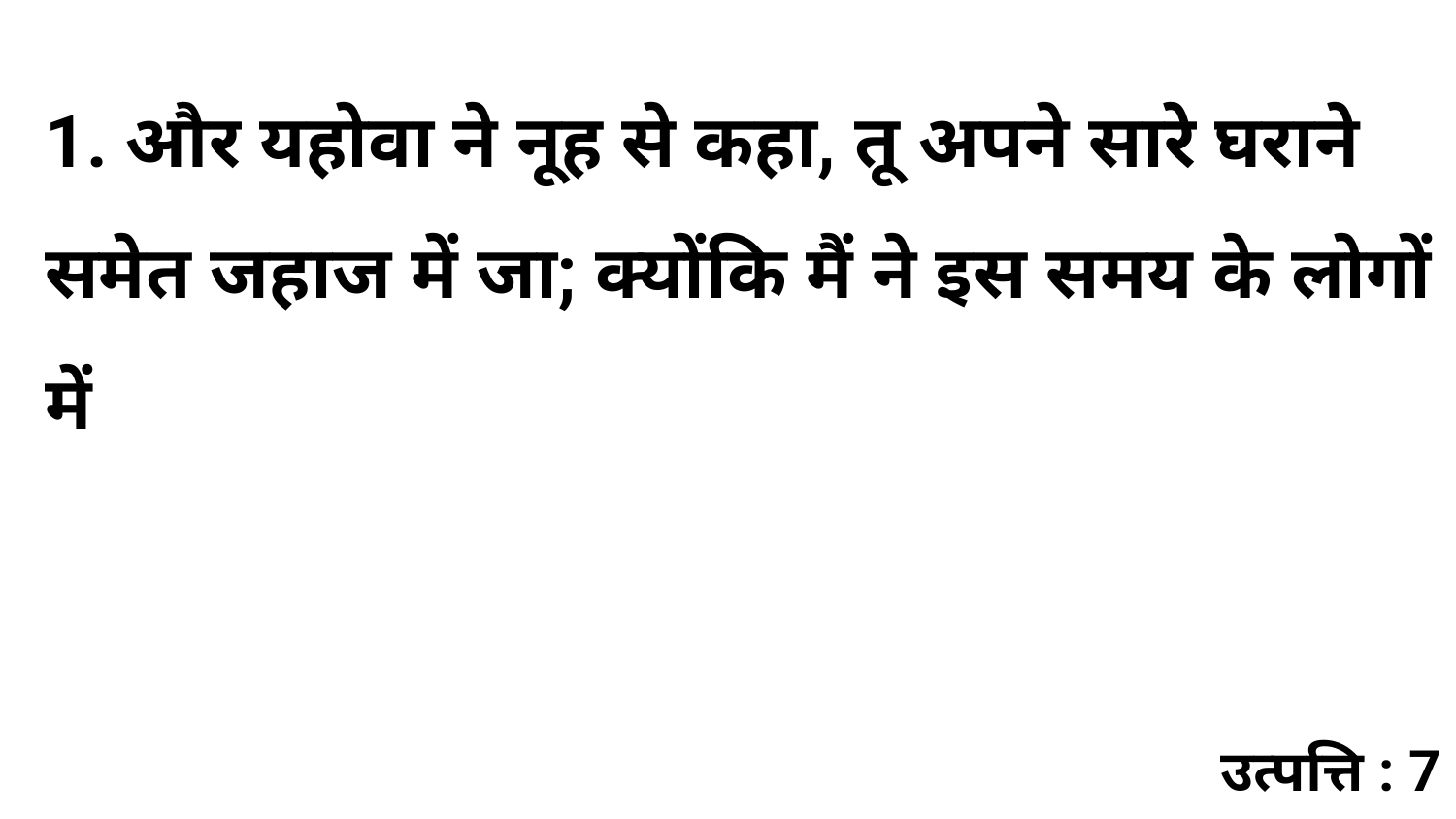

1. और यहोवा ने नूह से कहा, तू अपने सारे घराने समेत जहाज में जा; क्योंकि मैं ने इस समय के लोगों में
उत्पत्ति : 7